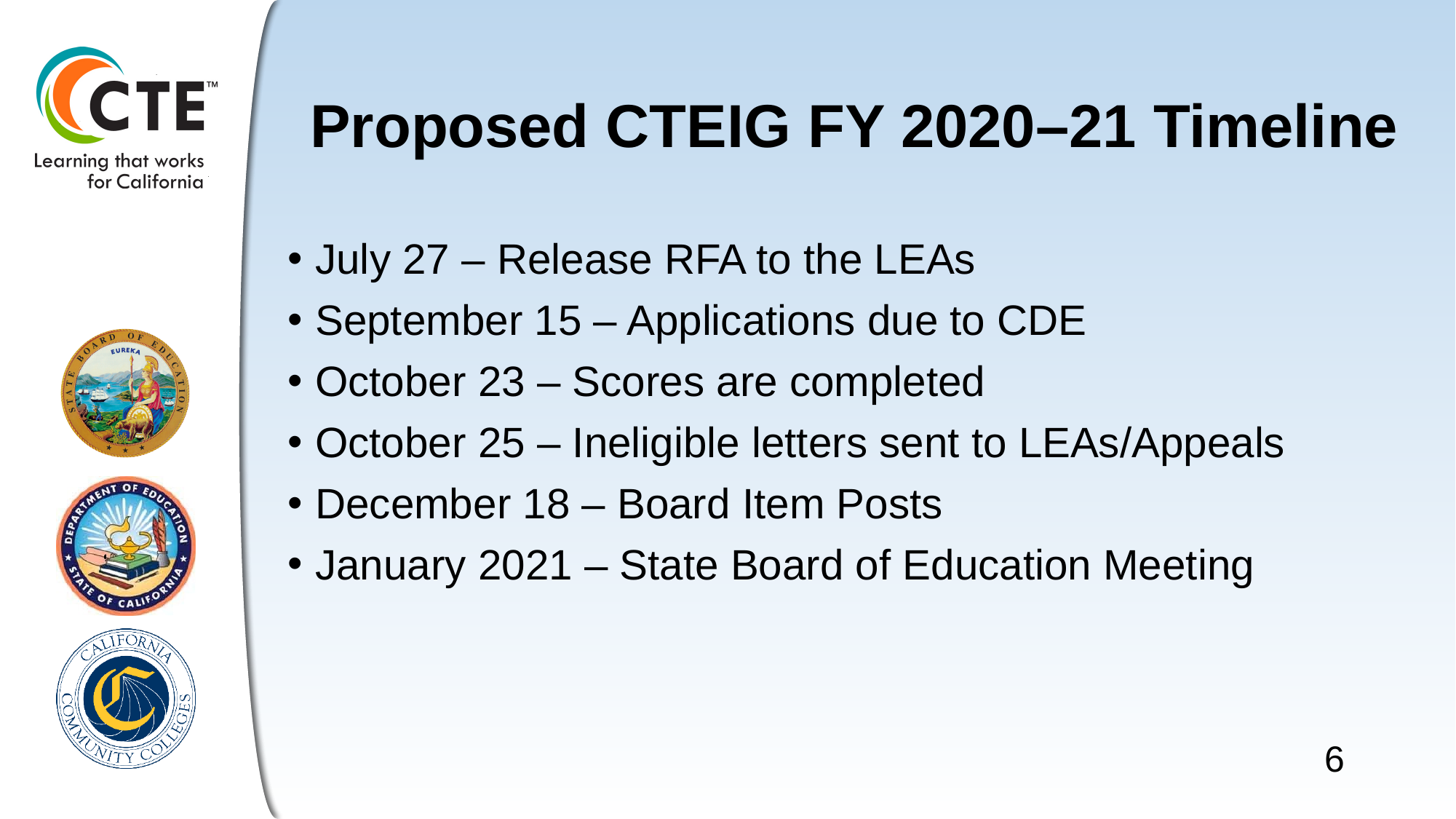

# Proposed CTEIG FY 2020–21 Timeline
July 27 – Release RFA to the LEAs
September 15 – Applications due to CDE
October 23 – Scores are completed
October 25 – Ineligible letters sent to LEAs/Appeals
December 18 – Board Item Posts
January 2021 – State Board of Education Meeting
6